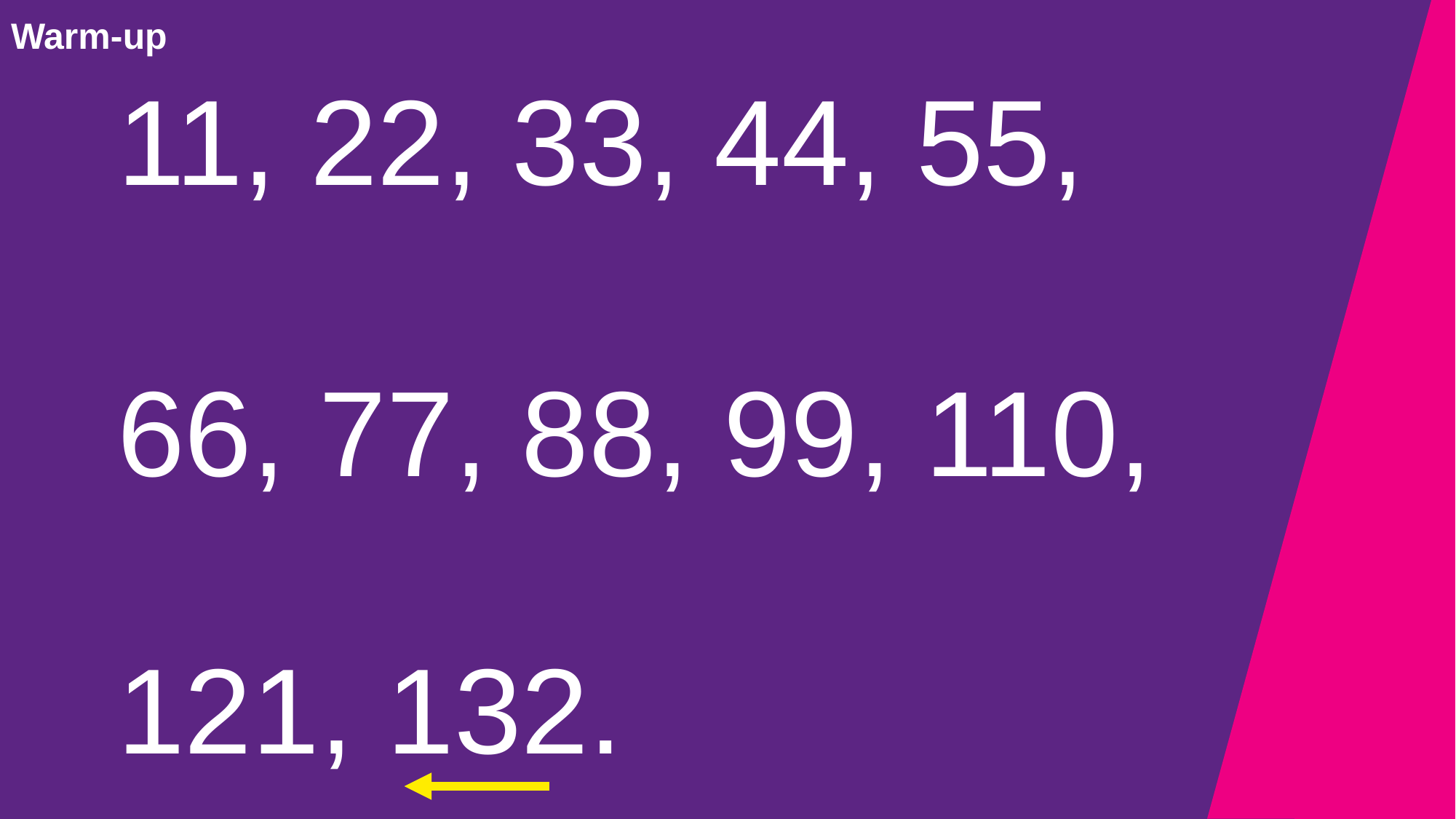

# Warm-up

11, 22, 33, 44, 55,
66, 77, 88, 99, 110,
121, 132.